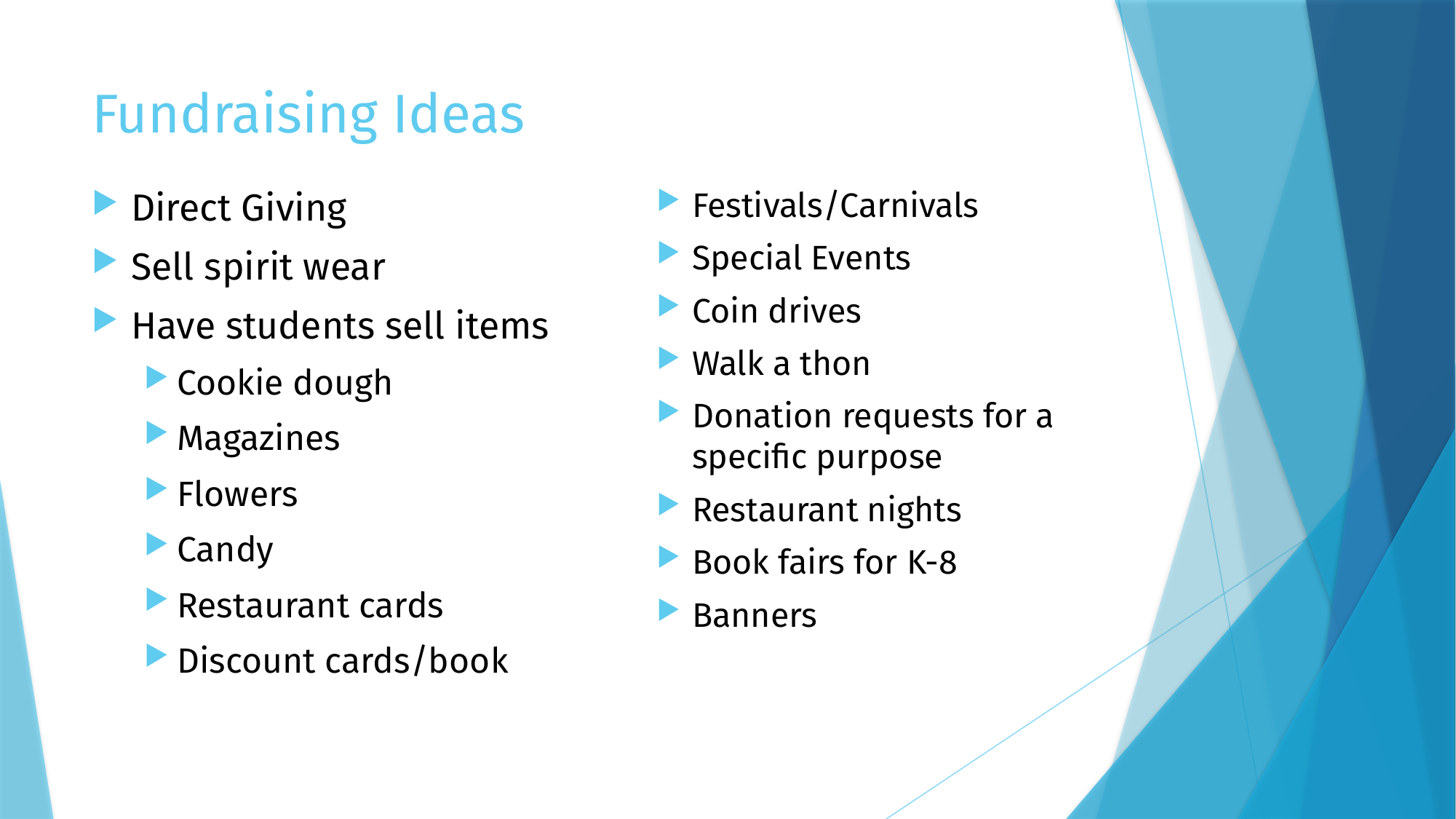

# Fundraising Ideas
​Festivals/Carnivals
Special Events​
Coin drives​
Walk a thon​
Donation requests for a specific purpose​
Restaurant nights
Book fairs for K-8
Banners

Direct Giving
Sell spirit wear​
Have students sell items​
Cookie dough​
Magazines​
Flowers​
Candy​
Restaurant cards​
Discount cards/book​
​